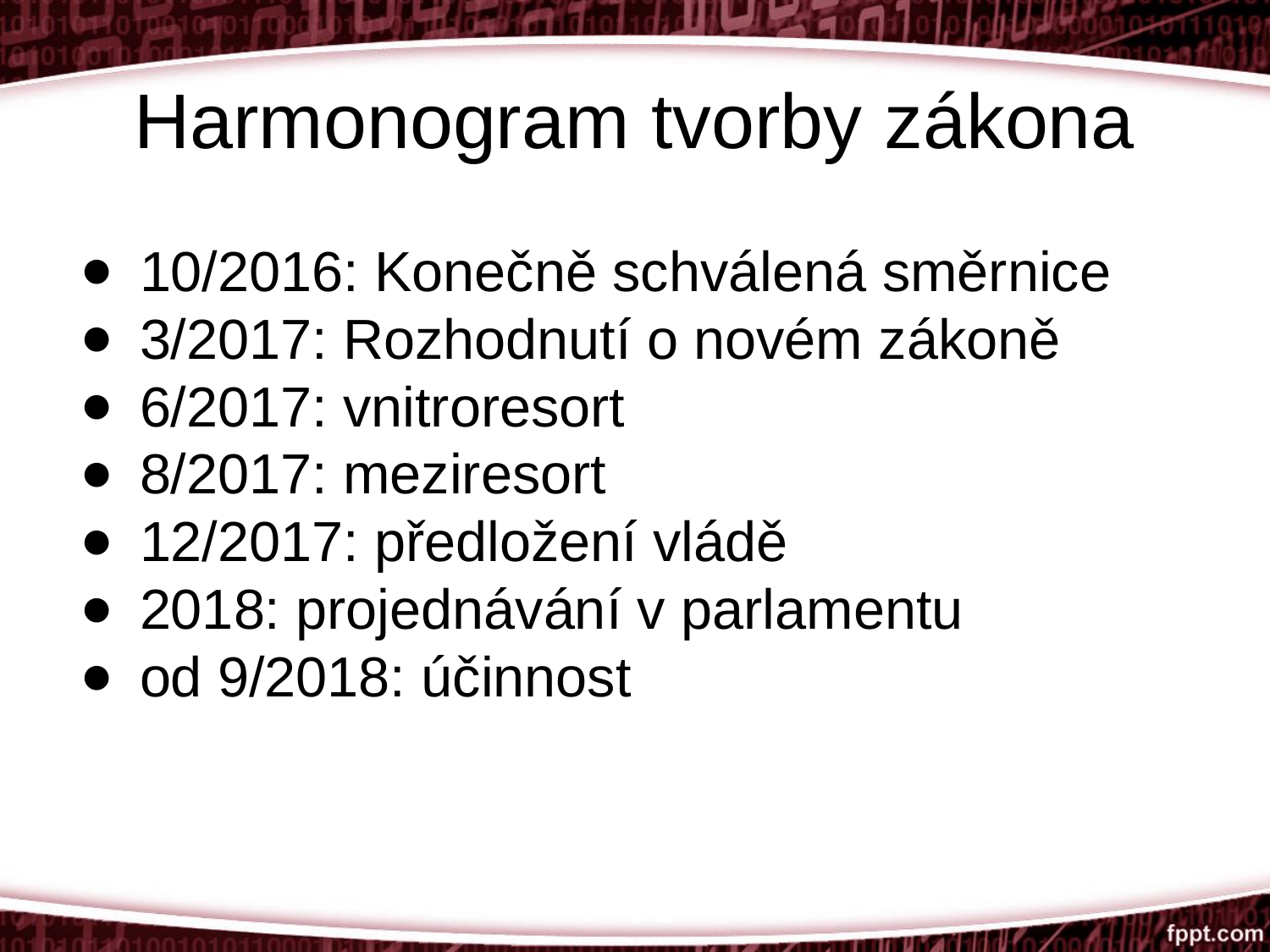

# Harmonogram tvorby zákona
10/2016: Konečně schválená směrnice
3/2017: Rozhodnutí o novém zákoně
6/2017: vnitroresort
8/2017: meziresort
12/2017: předložení vládě
2018: projednávání v parlamentu
od 9/2018: účinnost